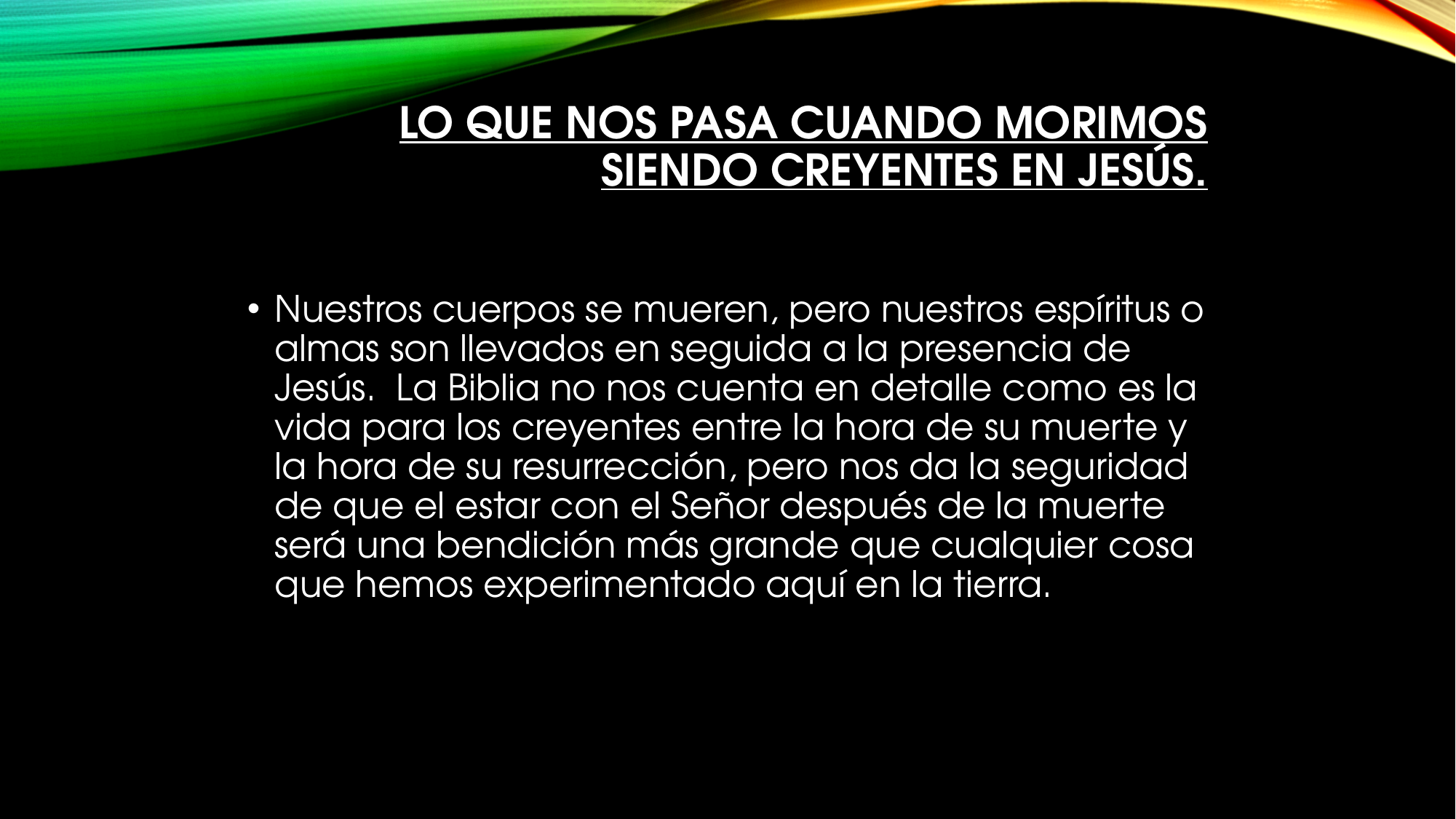

# Lo que nos pasa cuando morimos siendo creyentes en Jesús.
Nuestros cuerpos se mueren, pero nuestros espíritus o almas son llevados en seguida a la presencia de Jesús.  La Biblia no nos cuenta en detalle como es la vida para los creyentes entre la hora de su muerte y la hora de su resurrección, pero nos da la seguridad de que el estar con el Señor después de la muerte será una bendición más grande que cualquier cosa que hemos experimentado aquí en la tierra.